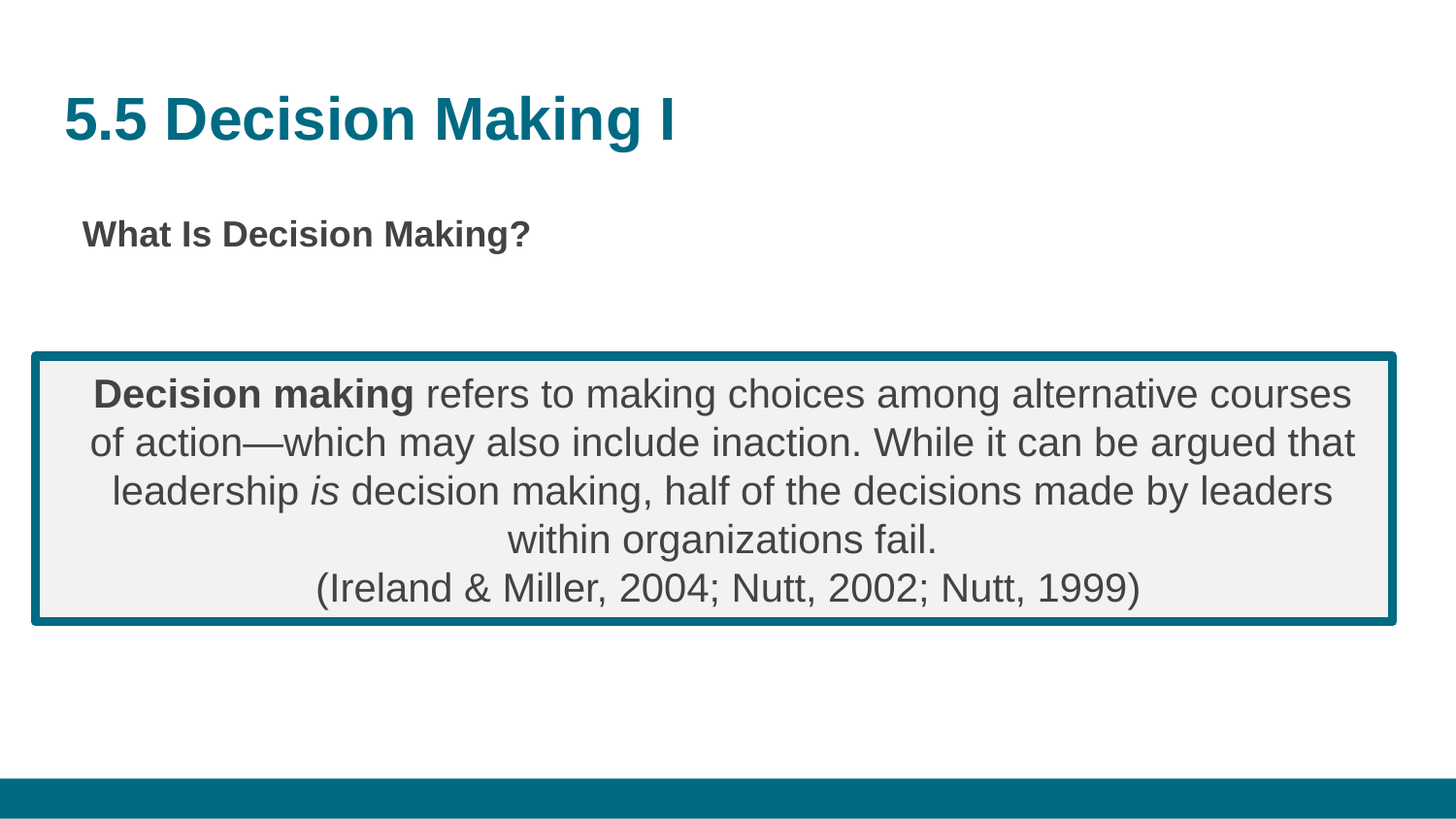

# 5.5 Decision Making I
What Is Decision Making?

Decision making refers to making choices among alternative courses of action—which may also include inaction. While it can be argued that leadership is decision making, half of the decisions made by leaders within organizations fail.
 (Ireland & Miller, 2004; Nutt, 2002; Nutt, 1999)